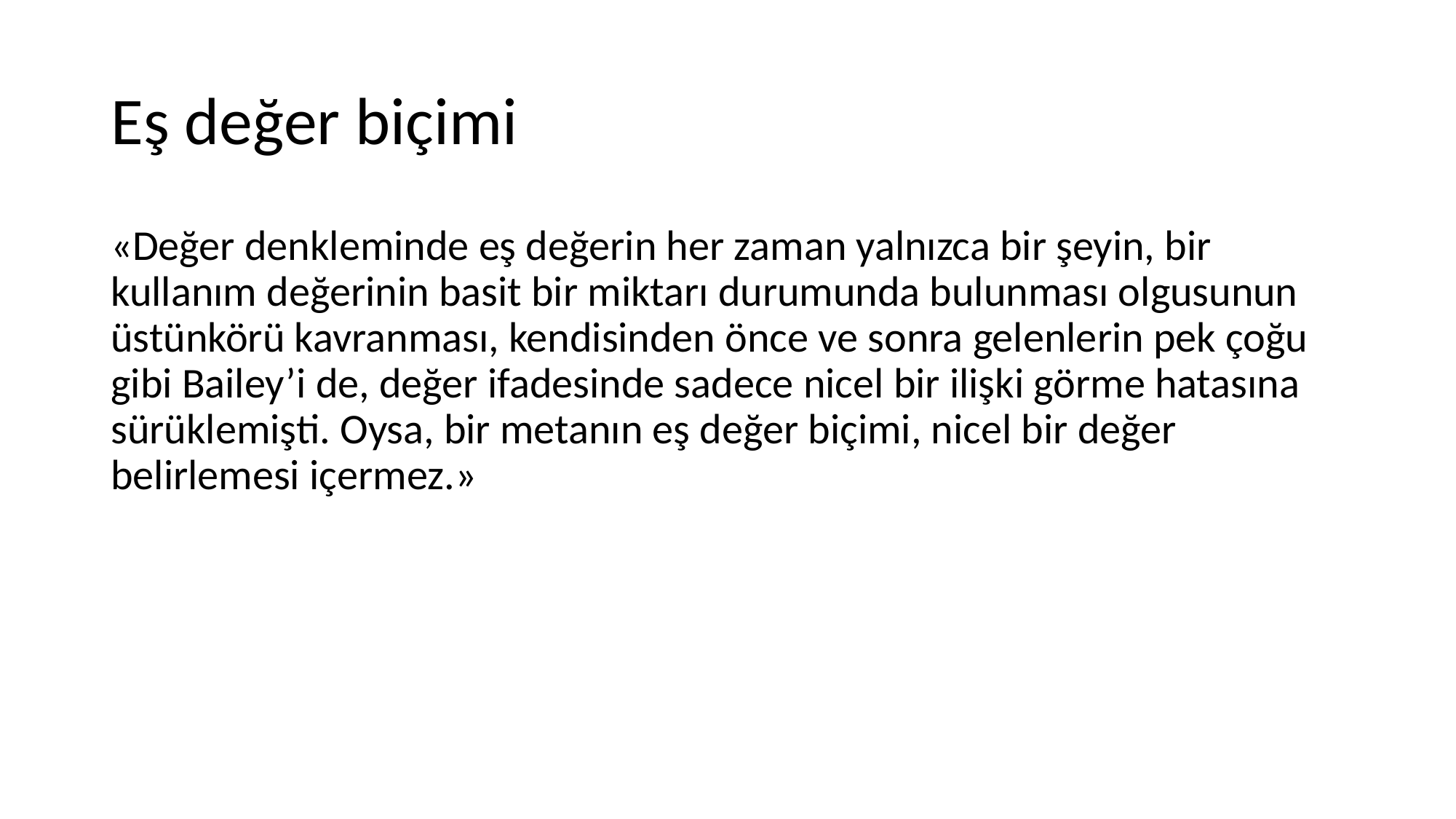

# Eş değer biçimi
«Değer denkleminde eş değerin her zaman yalnızca bir şeyin, bir kullanım değerinin basit bir miktarı durumunda bulunması olgusunun üstünkörü kavranması, kendisinden önce ve sonra gelenlerin pek çoğu gibi Bailey’i de, değer ifadesinde sadece nicel bir ilişki görme hatasına sürüklemişti. Oysa, bir metanın eş değer biçimi, nicel bir değer belirlemesi içermez.»